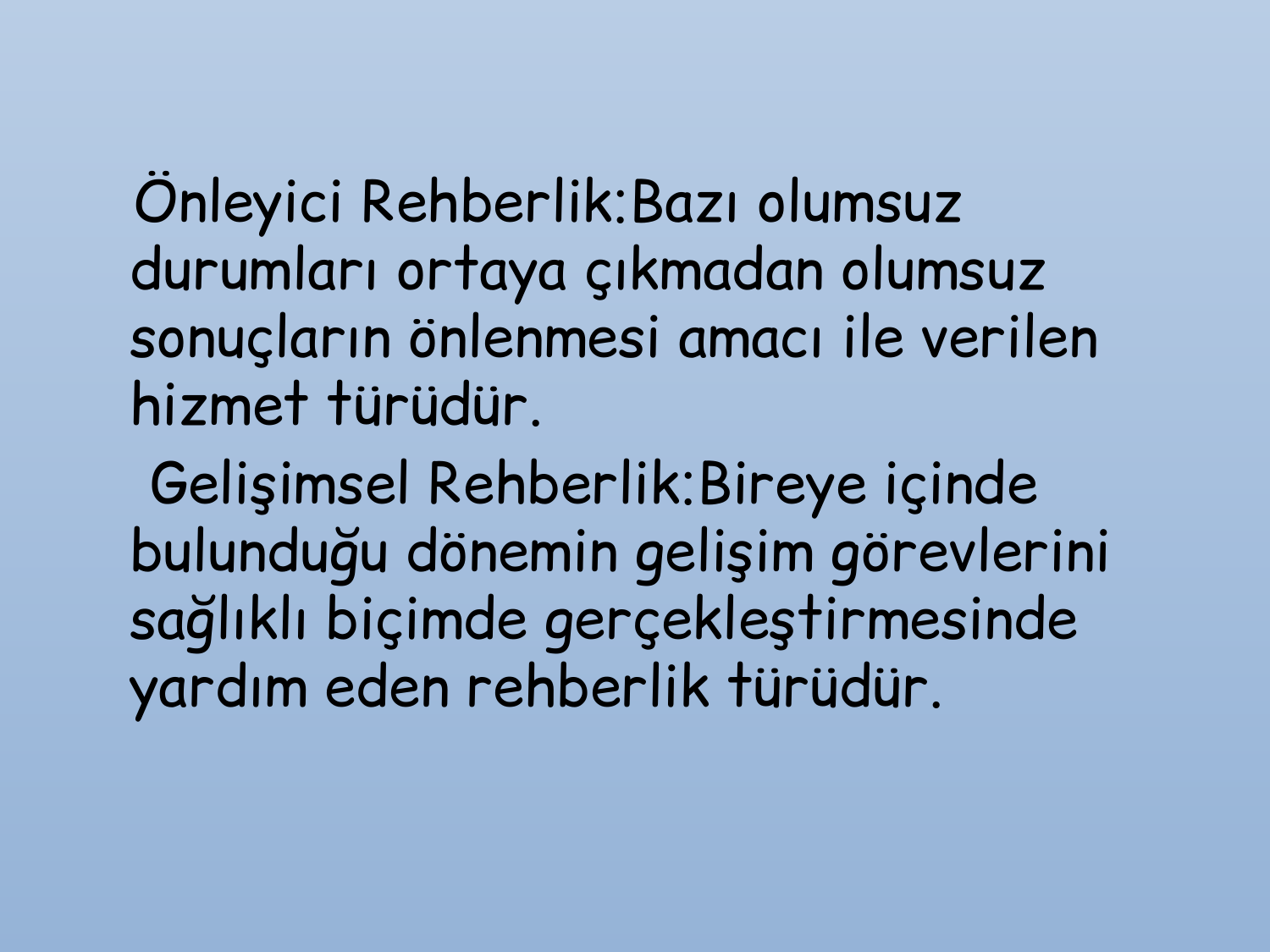

Önleyici Rehberlik:Bazı olumsuz durumları ortaya çıkmadan olumsuz sonuçların önlenmesi amacı ile verilen hizmet türüdür.
    Gelişimsel Rehberlik:Bireye içinde bulunduğu dönemin gelişim görevlerini sağlıklı biçimde gerçekleştirmesinde yardım eden rehberlik türüdür.